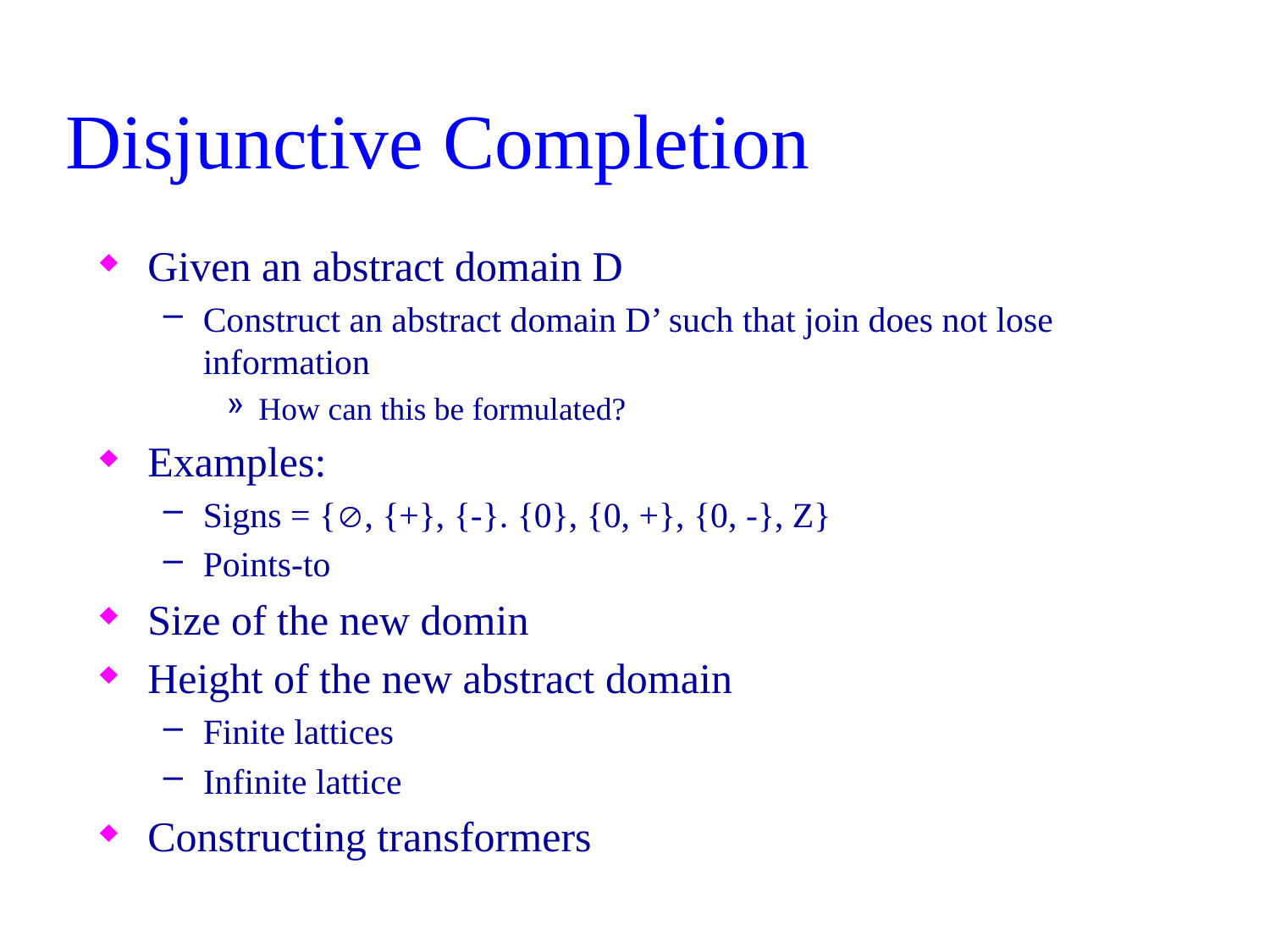

# Disjunctive Completion
Given an abstract domain D
Construct an abstract domain D’ such that join does not lose information
How can this be formulated?
Examples:
Signs = {∅, {+}, {-}. {0}, {0, +}, {0, -}, Z}
Points-to
Size of the new domin
Height of the new abstract domain
Finite lattices
Infinite lattice
Constructing transformers